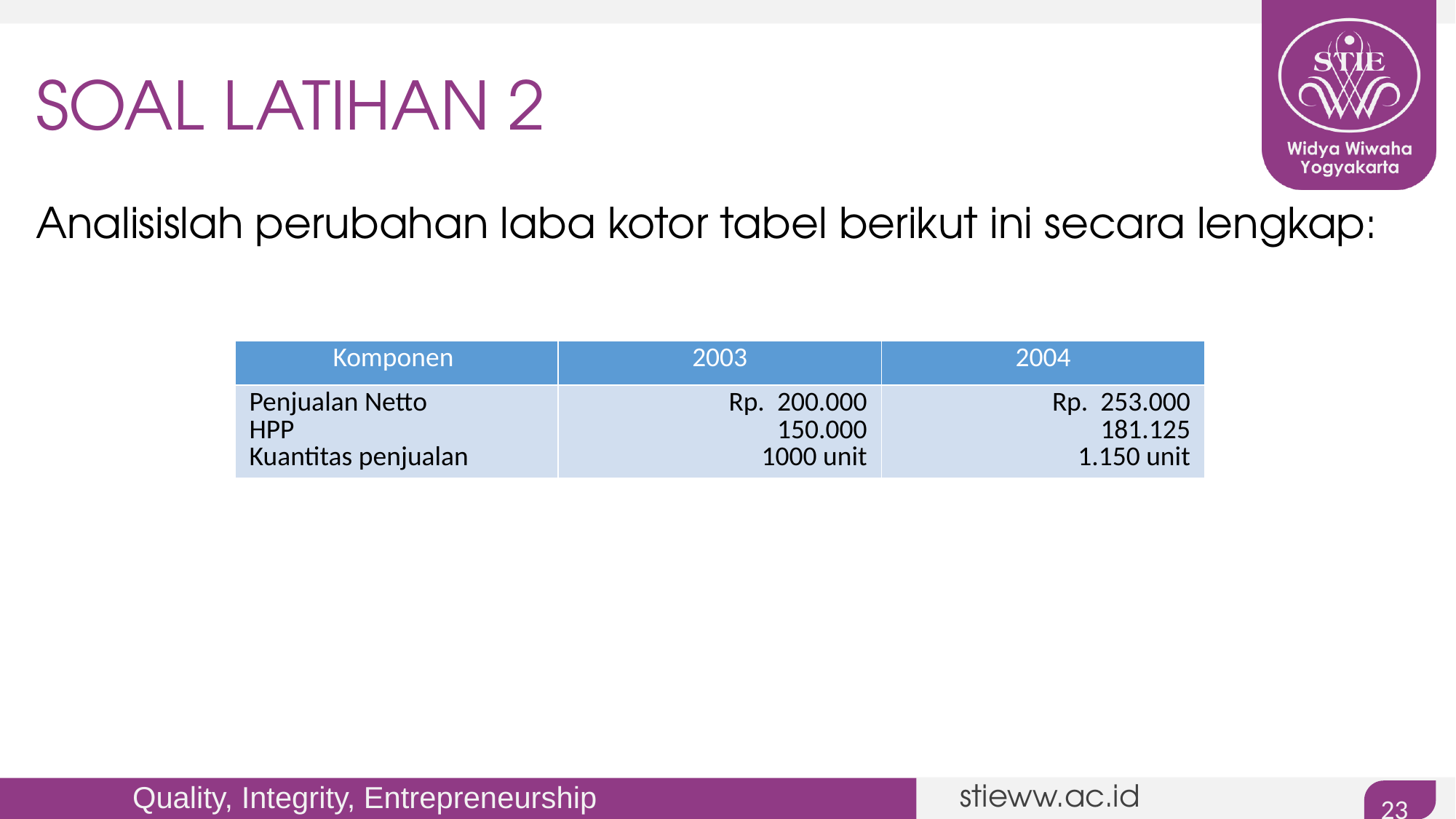

# SOAL LATIHAN 2
Analisislah perubahan laba kotor tabel berikut ini secara lengkap:

| Komponen | 2003 | 2004 |
| --- | --- | --- |
| Penjualan Netto HPP Kuantitas penjualan | Rp. 200.000 150.000 1000 unit | Rp. 253.000 181.125 1.150 unit |